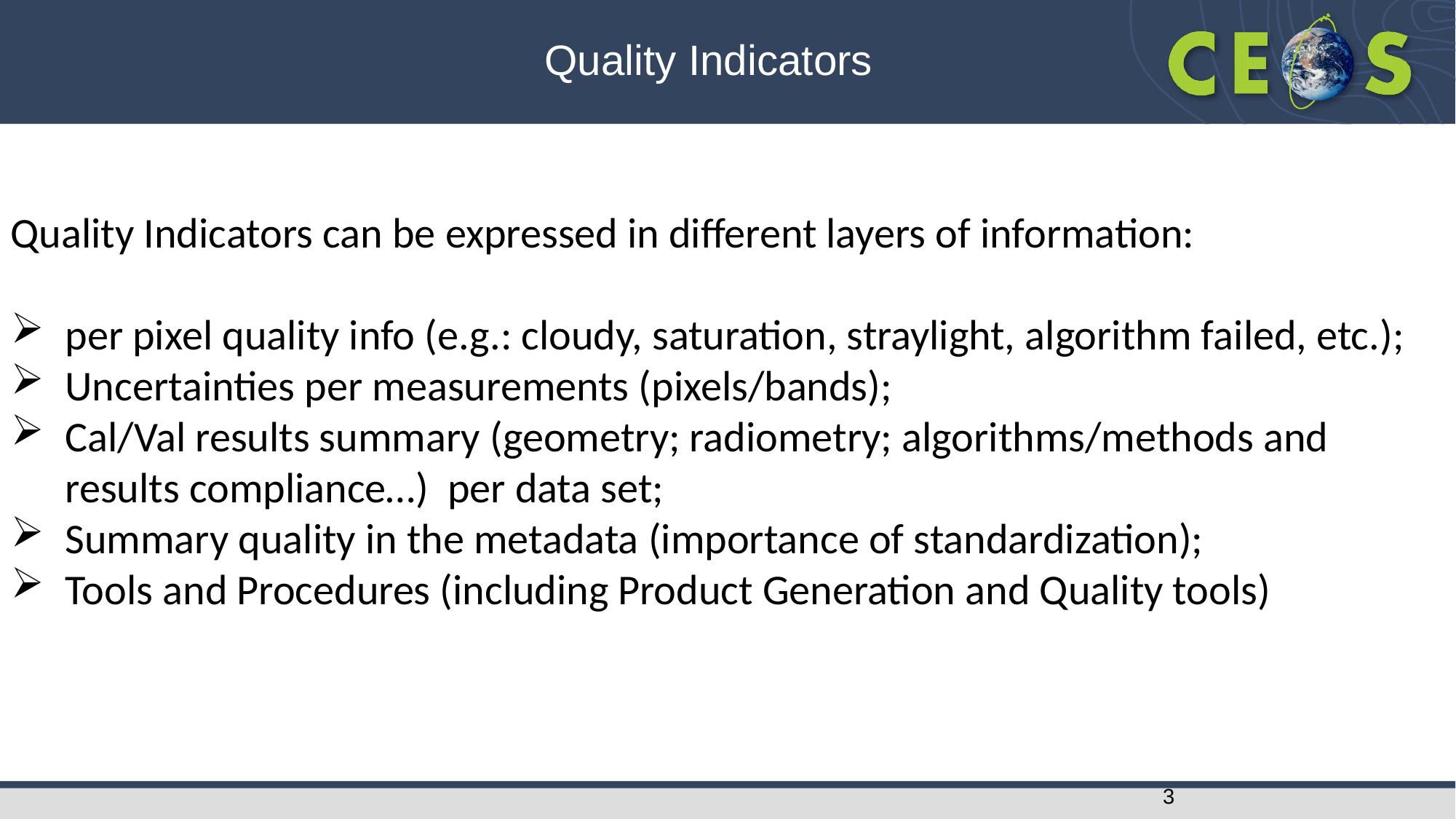

Quality Indicators
Quality Indicators can be expressed in different layers of information:

per pixel quality info (e.g.: cloudy, saturation, straylight, algorithm failed, etc.);
Uncertainties per measurements (pixels/bands);
Cal/Val results summary (geometry; radiometry; algorithms/methods and results compliance…)  per data set;
Summary quality in the metadata (importance of standardization);
Tools and Procedures (including Product Generation and Quality tools)

3